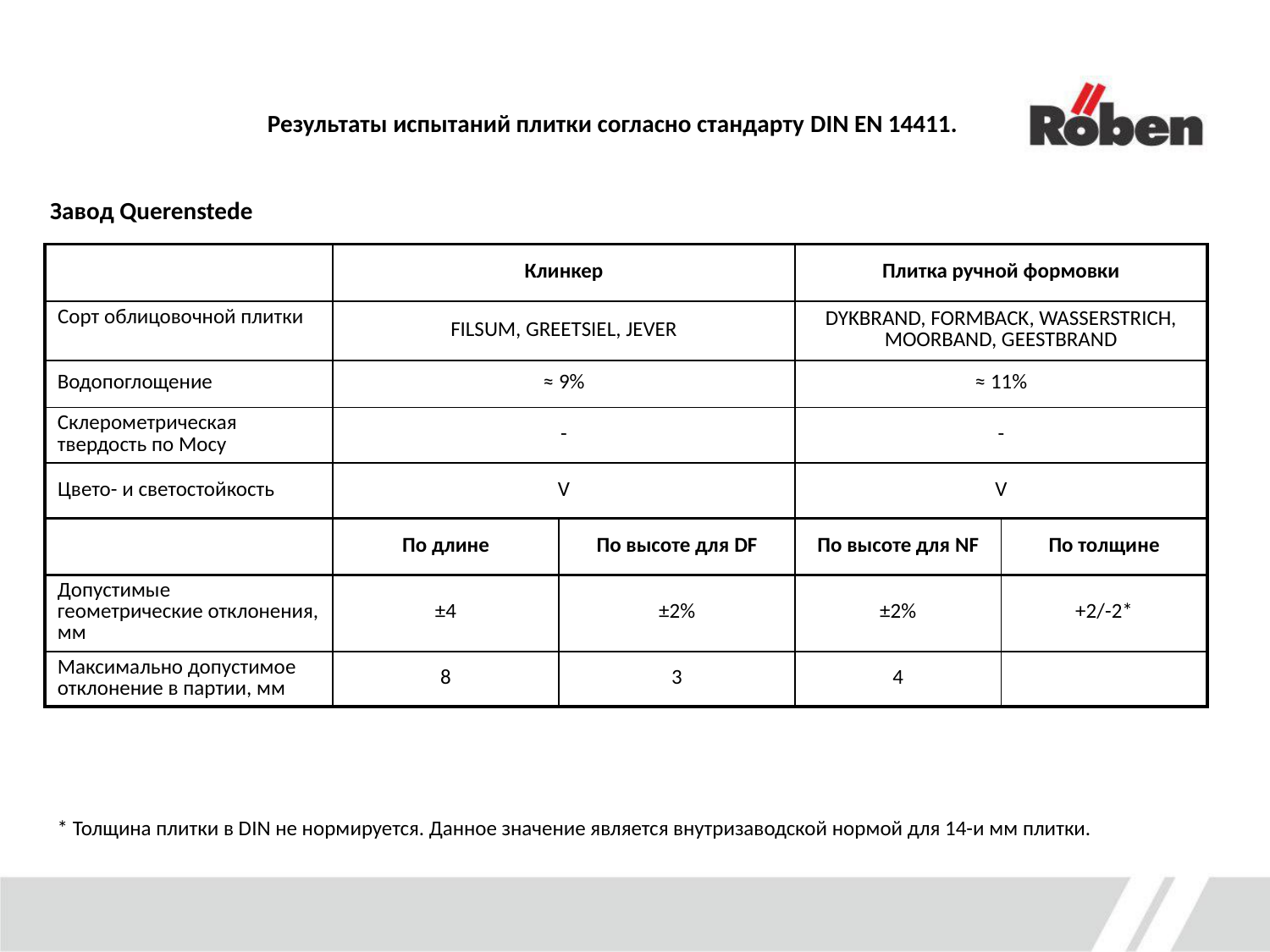

Результаты испытаний плитки согласно стандарту DIN EN 14411.
Завод Querenstede
|  | Клинкер |  | Плитка ручной формовки |  |
| --- | --- | --- | --- | --- |
| Сорт облицовочной плитки | FILSUM, GREETSIEL, JEVER |  | DYKBRAND, FORMBACK, WASSERSTRICH, MOORBAND, GEESTBRAND |  |
| Водопоглощение | ≈ 9% |  | ≈ 11% |  |
| Склерометрическая твердость по Мосу | - |  | - |  |
| Цвето- и светостойкость | V |  | V |  |
|  | По длине | По высоте для DF | По высоте для NF | По толщине |
| Допустимые геометрические отклонения, мм | ±4 | ±2% | ±2% | +2/-2\* |
| Максимально допустимое отклонение в партии, мм | 8 | 3 | 4 |  |
* Толщина плитки в DIN не нормируется. Данное значение является внутризаводской нормой для 14-и мм плитки.